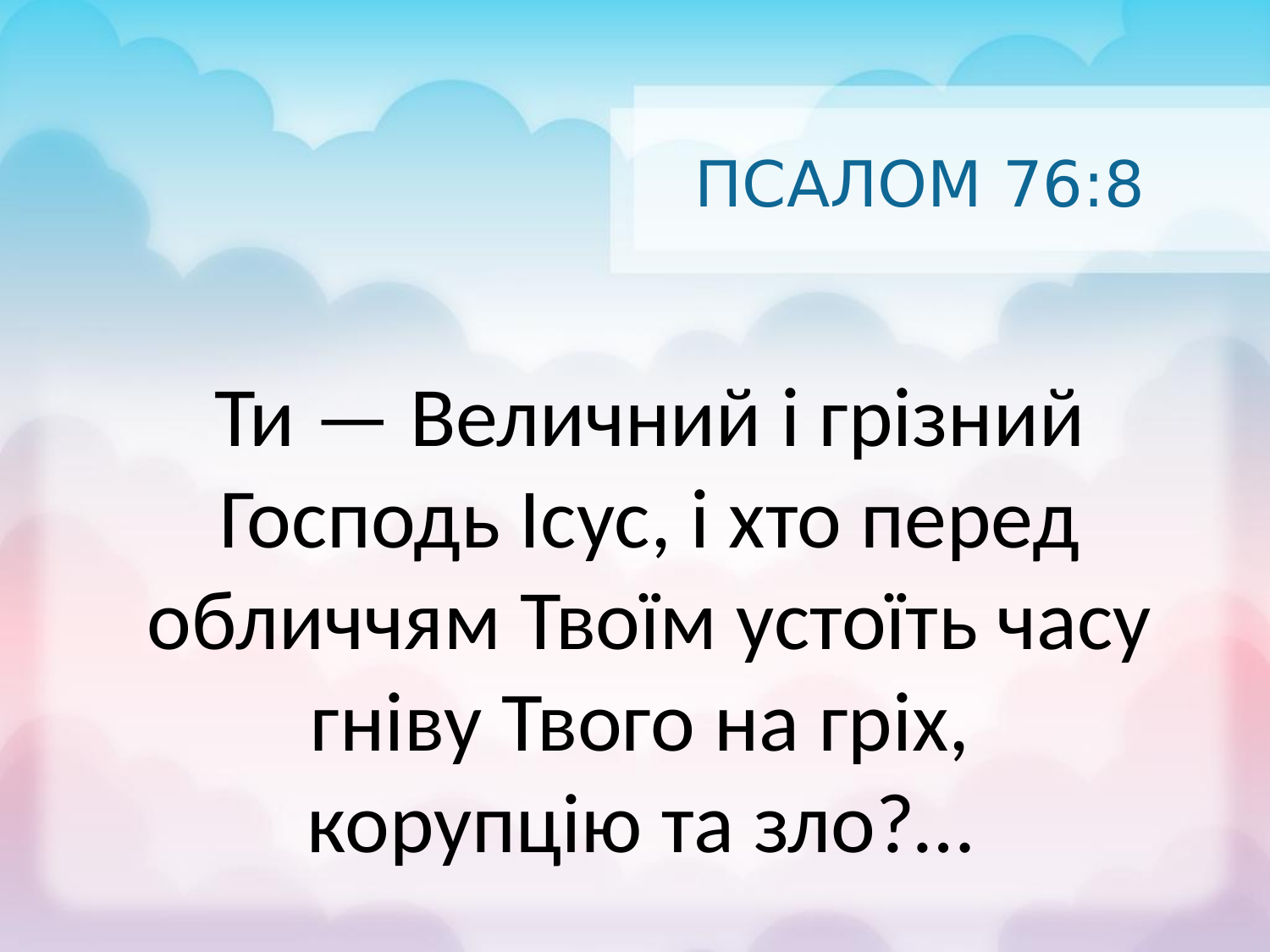

# ПСАЛОМ 76:8

Ти — Величний і грізний Господь Ісус, і хто перед обличчям Твоїм устоїть часу гніву Твого на гріх,
корупцію та зло?…